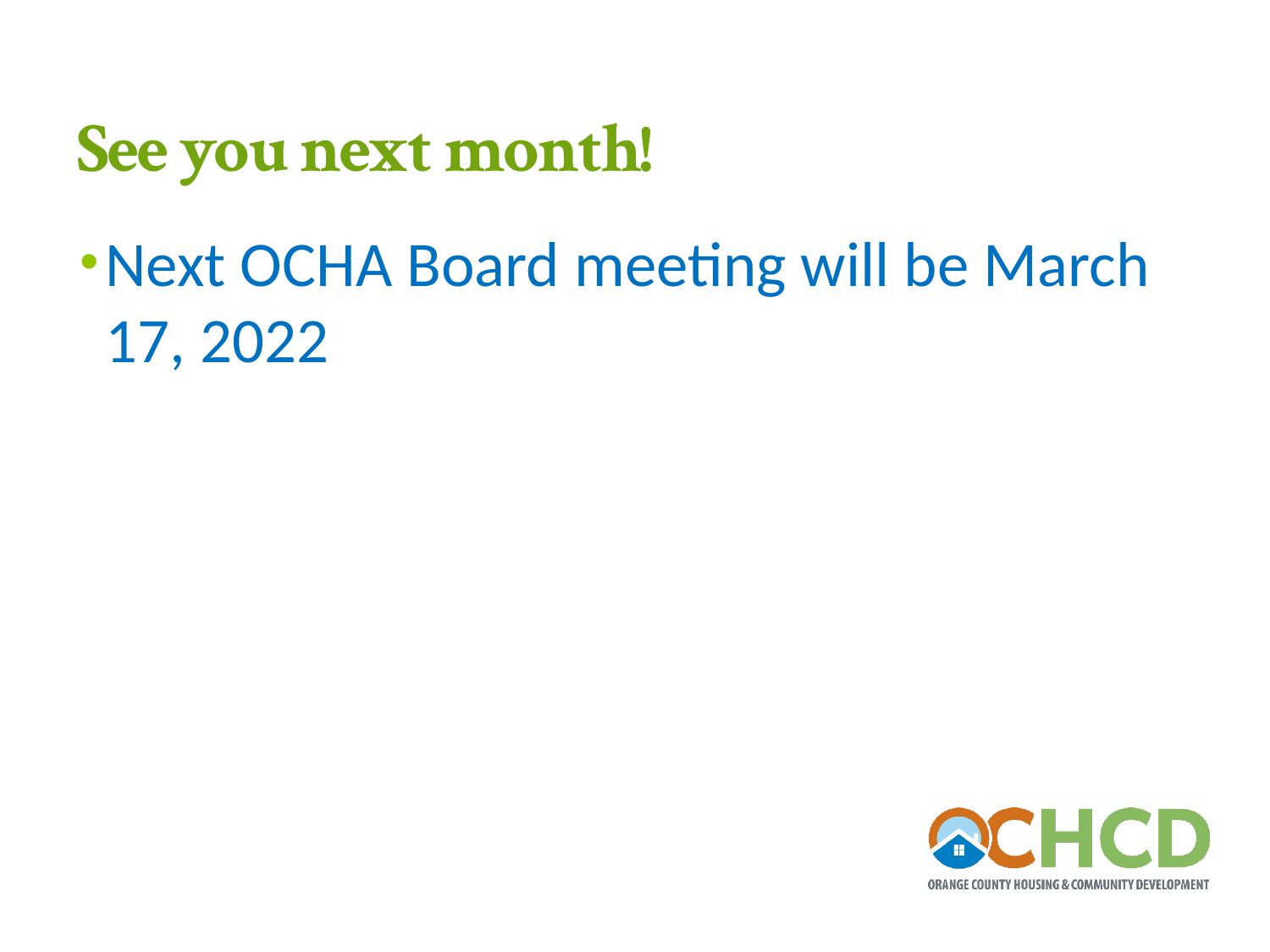

# See you next month!
Next OCHA Board meeting will be March 17, 2022